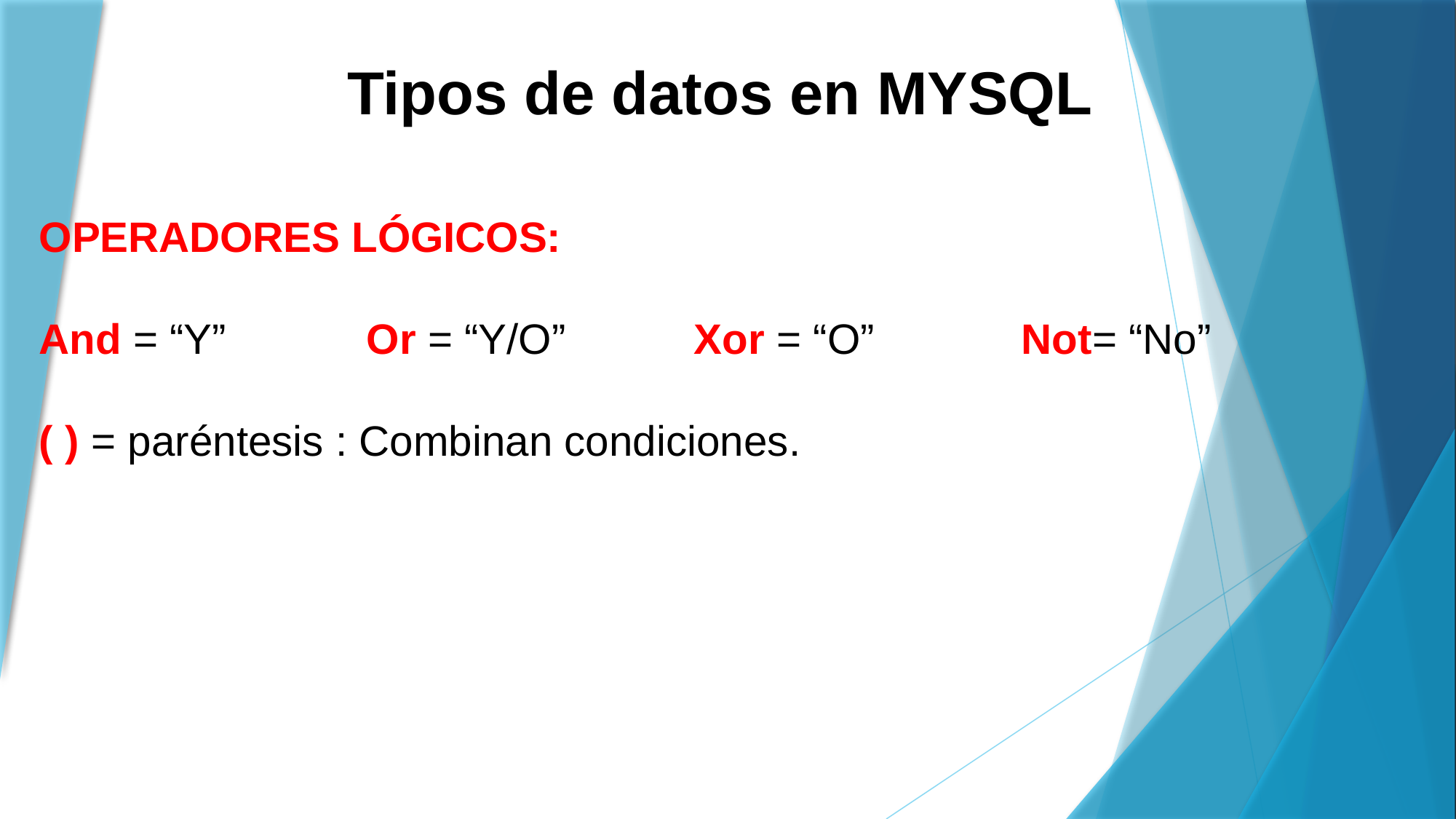

Tipos de datos en MYSQL
OPERADORES LÓGICOS:

And = “Y”		Or = “Y/O”		Xor = “O”		Not= “No”

( ) = paréntesis : Combinan condiciones.